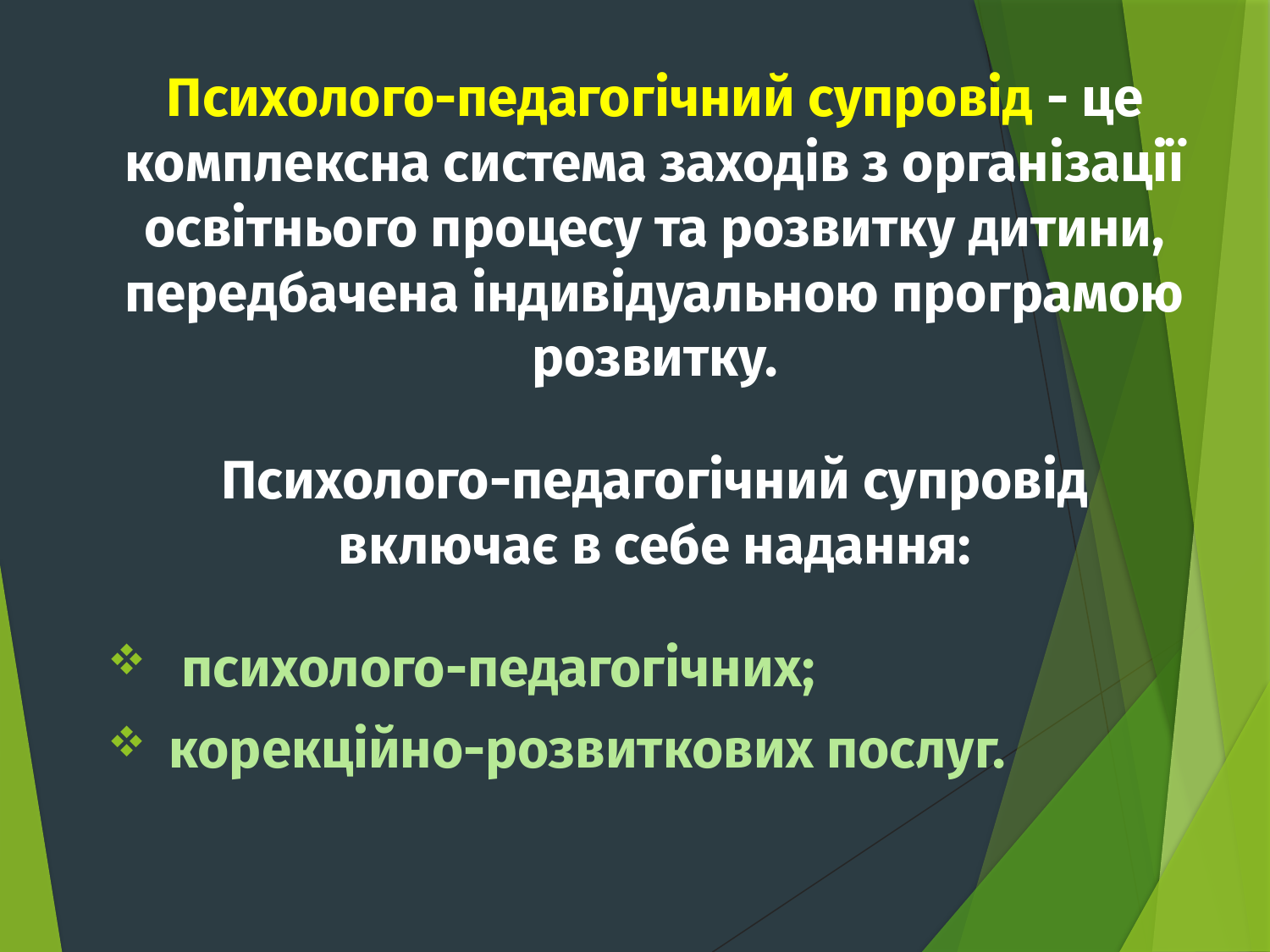

#
Психолого-педагогічний супровід - це комплексна система заходів з організації освітнього процесу та розвитку дитини, передбачена індивідуальною програмою розвитку.
Психолого-педагогічний супровід включає в себе надання:
 психолого-педагогічних;
корекційно-розвиткових послуг.